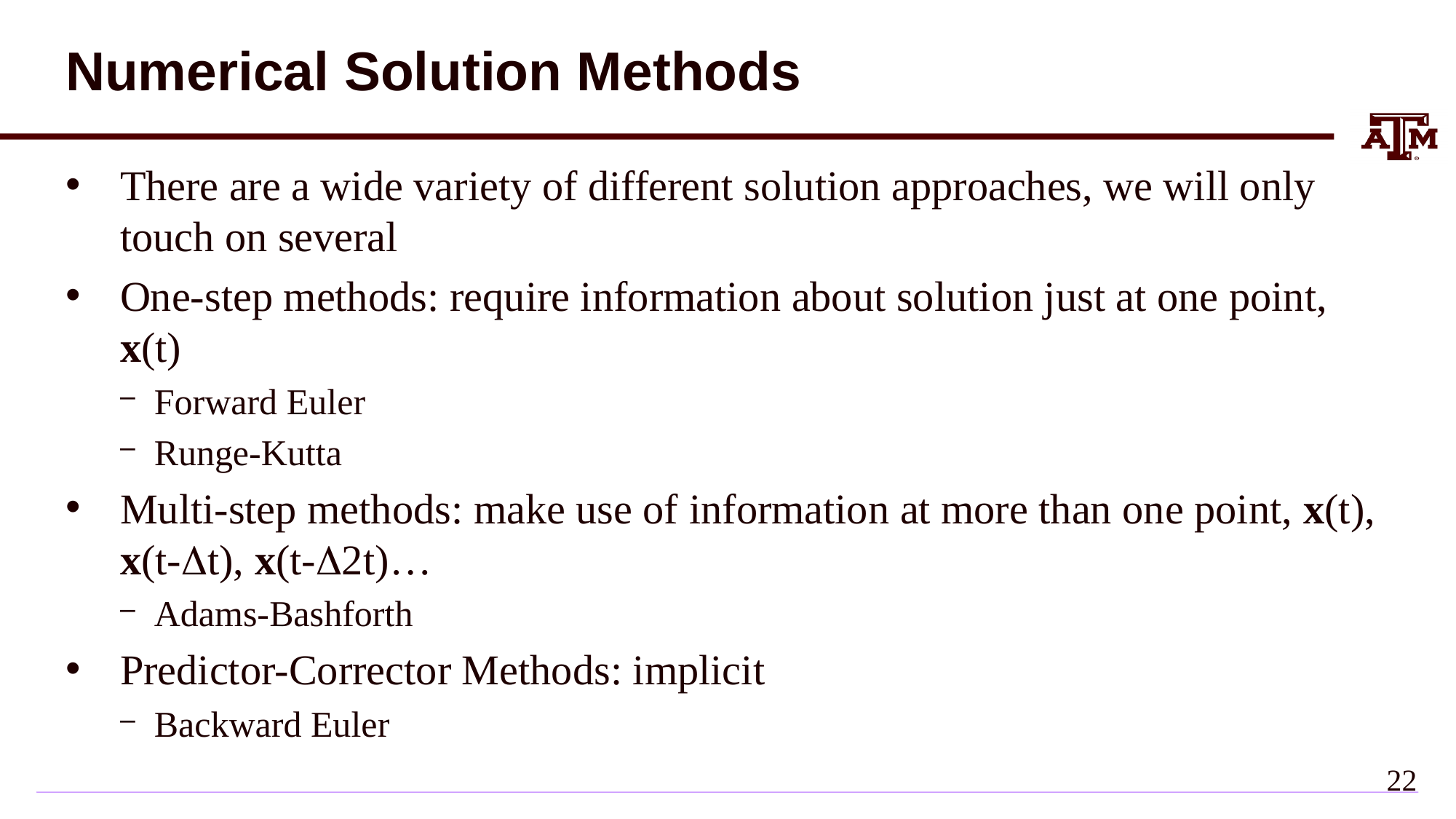

# Numerical Solution Methods
There are a wide variety of different solution approaches, we will only touch on several
One-step methods: require information about solution just at one point, x(t)
Forward Euler
Runge-Kutta
Multi-step methods: make use of information at more than one point, x(t), x(t-Δt), x(t-Δ2t)…
Adams-Bashforth
Predictor-Corrector Methods: implicit
Backward Euler

22